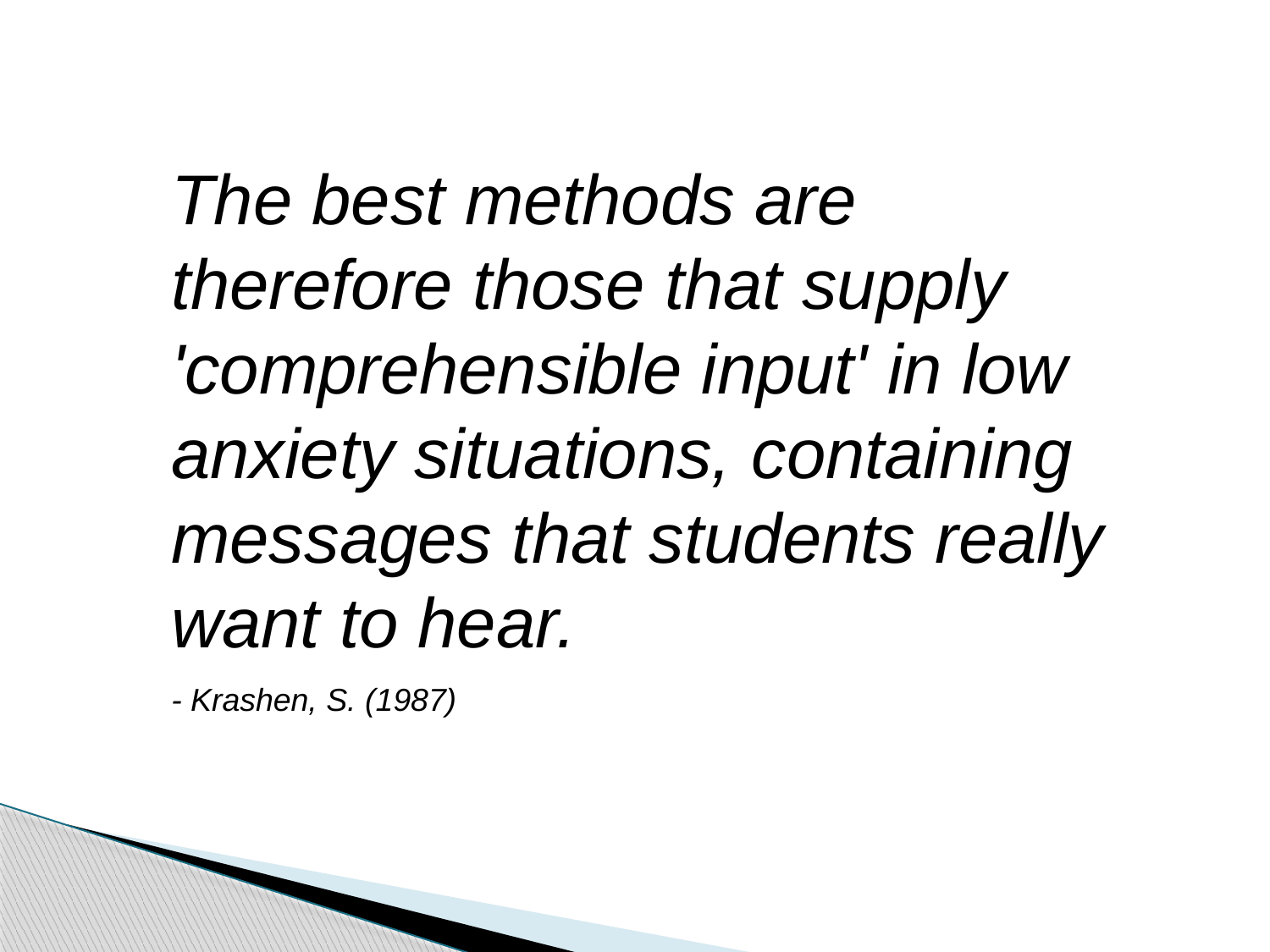

The best methods are therefore those that supply 'comprehensible input' in low anxiety situations, containing messages that students really want to hear.
- Krashen, S. (1987)